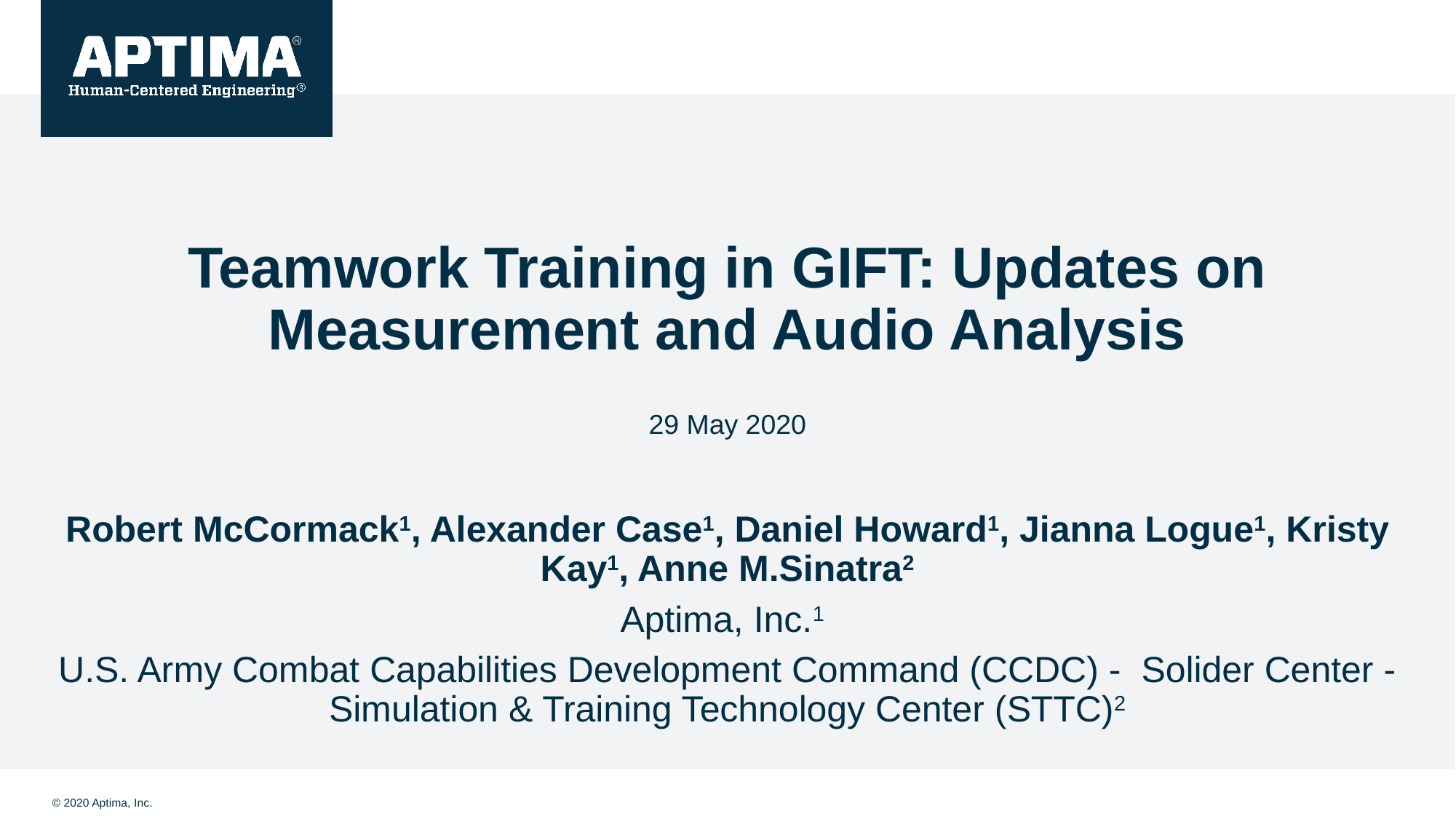

# Teamwork Training in GIFT: Updates on Measurement and Audio Analysis
29 May 2020
Robert McCormack1, Alexander Case1, Daniel Howard1, Jianna Logue1, Kristy Kay1, Anne M.Sinatra2
Aptima, Inc.1
U.S. Army Combat Capabilities Development Command (CCDC) -  Solider Center - Simulation & Training Technology Center (STTC)2